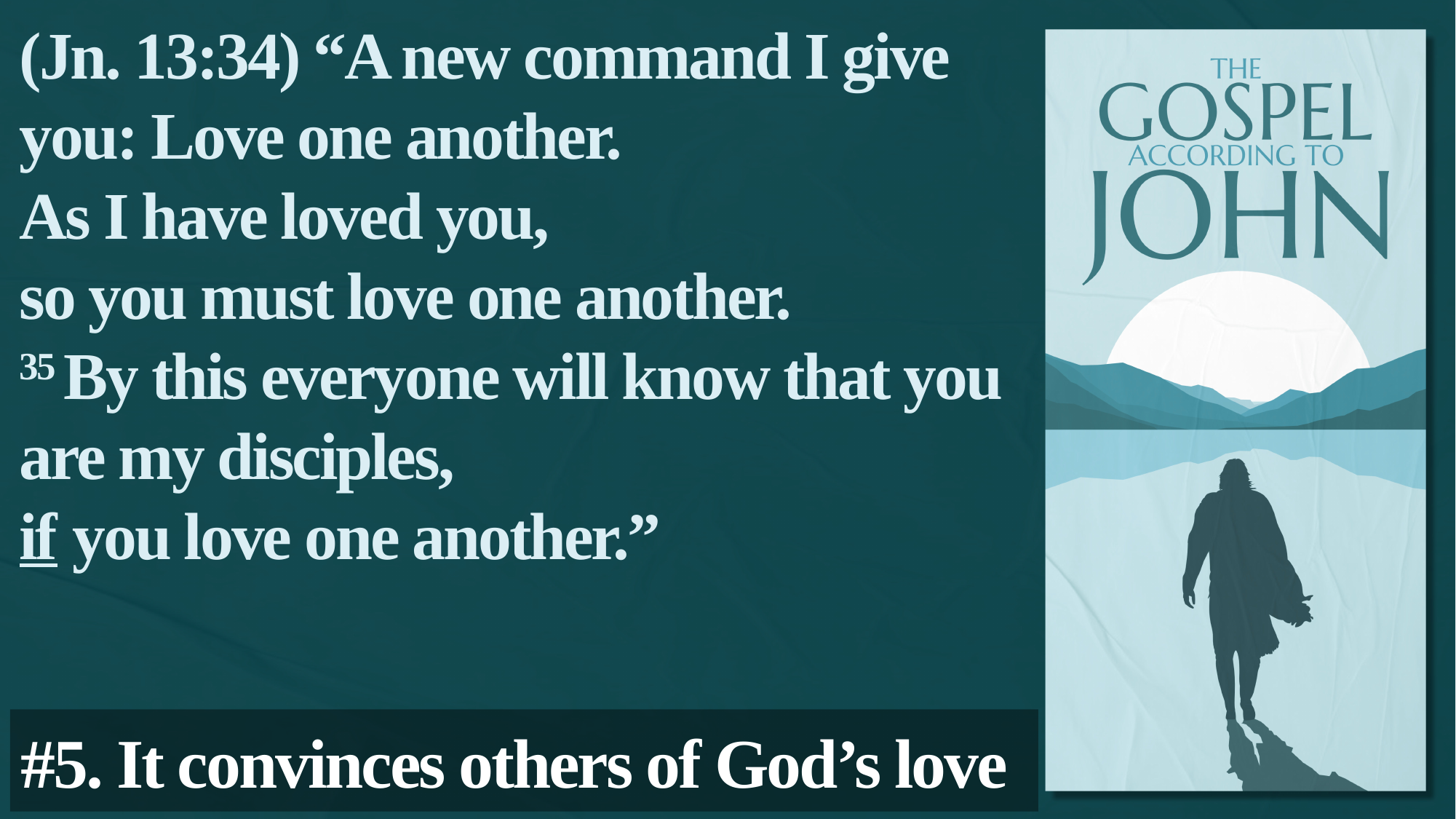

(Jn. 13:34) “A new command I give you: Love one another.
As I have loved you,
so you must love one another.
35 By this everyone will know that you are my disciples,
if you love one another.”
#5. It convinces others of God’s love